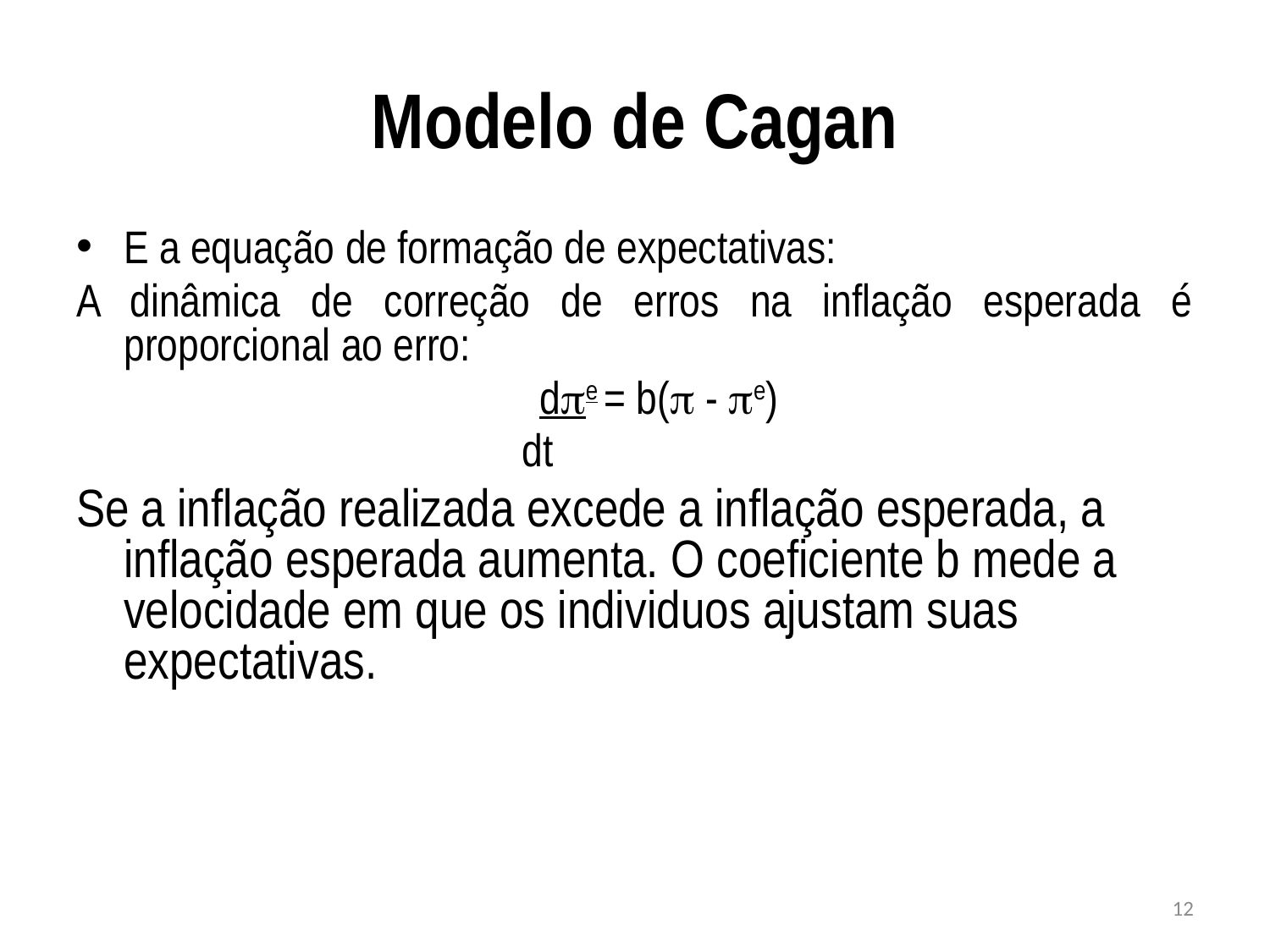

# Modelo de Cagan
E a equação de formação de expectativas:
A dinâmica de correção de erros na inflação esperada é proporcional ao erro:
	dπe = b(π - πe)
                                           dt
Se a inflação realizada excede a inflação esperada, a inflação esperada aumenta. O coeficiente b mede a velocidade em que os individuos ajustam suas expectativas.

12